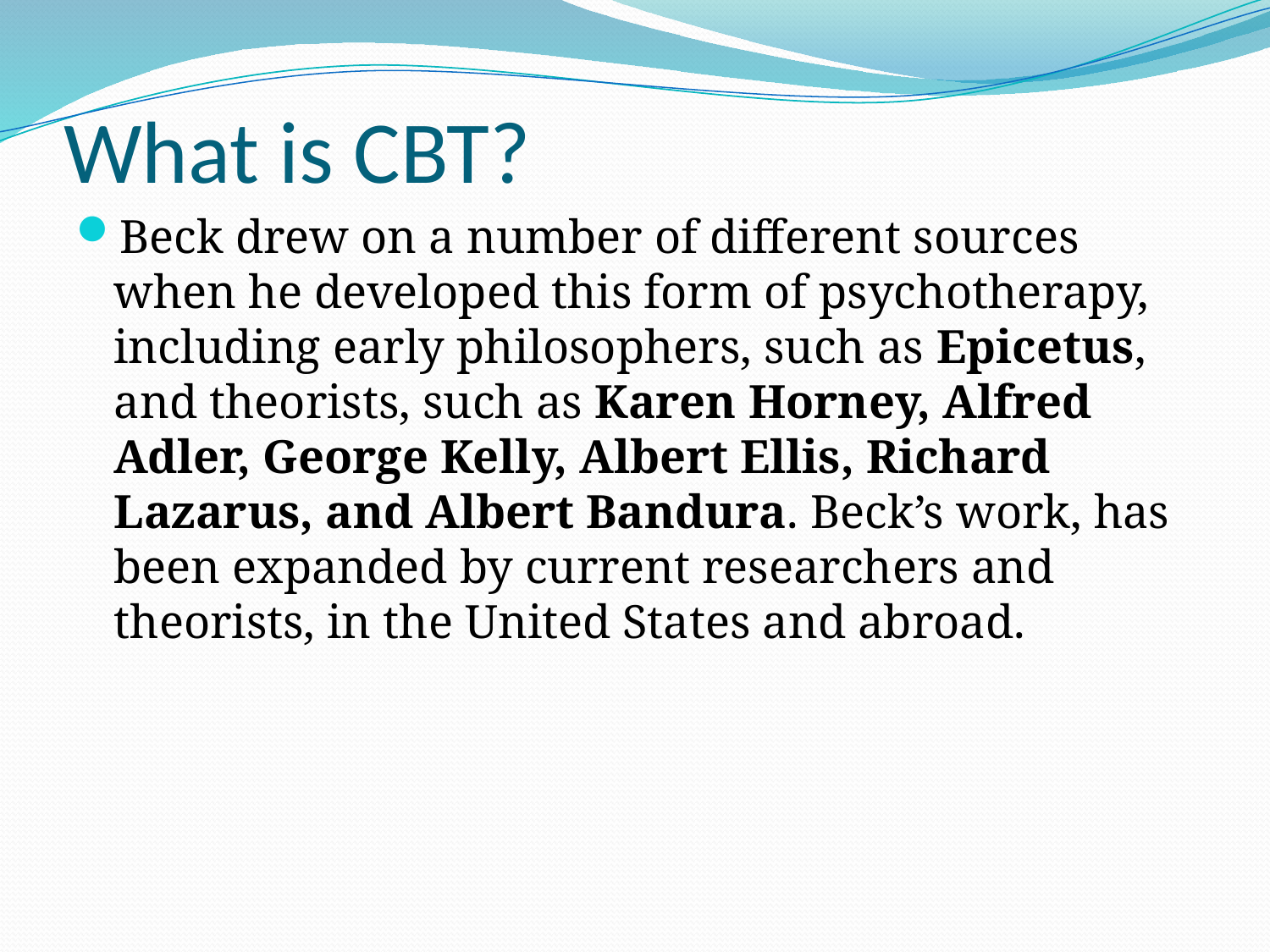

# What is CBT?
Beck drew on a number of different sources when he developed this form of psychotherapy, including early philosophers, such as Epicetus, and theorists, such as Karen Horney, Alfred Adler, George Kelly, Albert Ellis, Richard Lazarus, and Albert Bandura. Beck’s work, has been expanded by current researchers and theorists, in the United States and abroad.